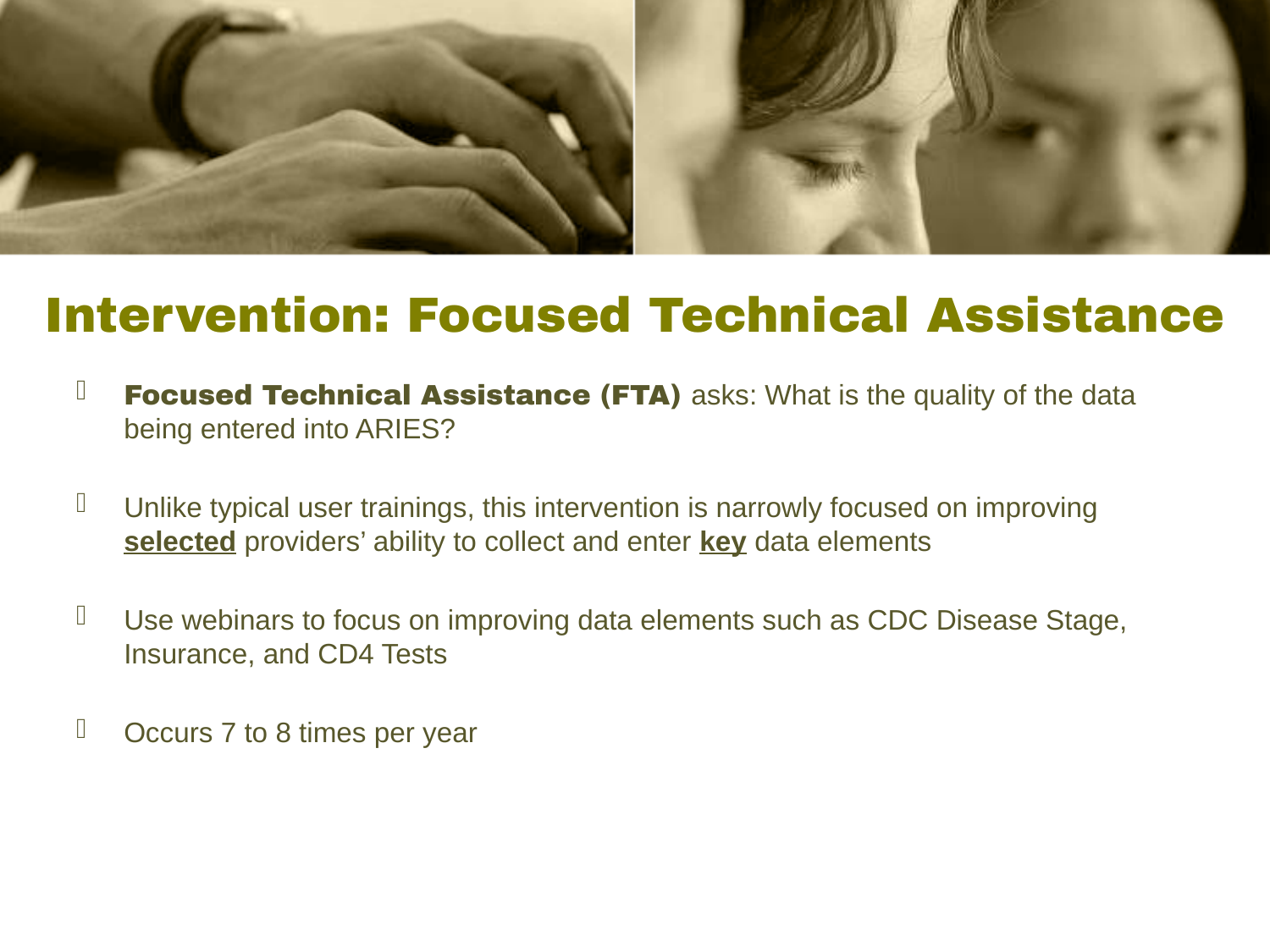

# Intervention: Focused Technical Assistance
Focused Technical Assistance (FTA) asks: What is the quality of the data being entered into ARIES?

Unlike typical user trainings, this intervention is narrowly focused on improving selected providers’ ability to collect and enter key data elements

Use webinars to focus on improving data elements such as CDC Disease Stage, Insurance, and CD4 Tests

Occurs 7 to 8 times per year